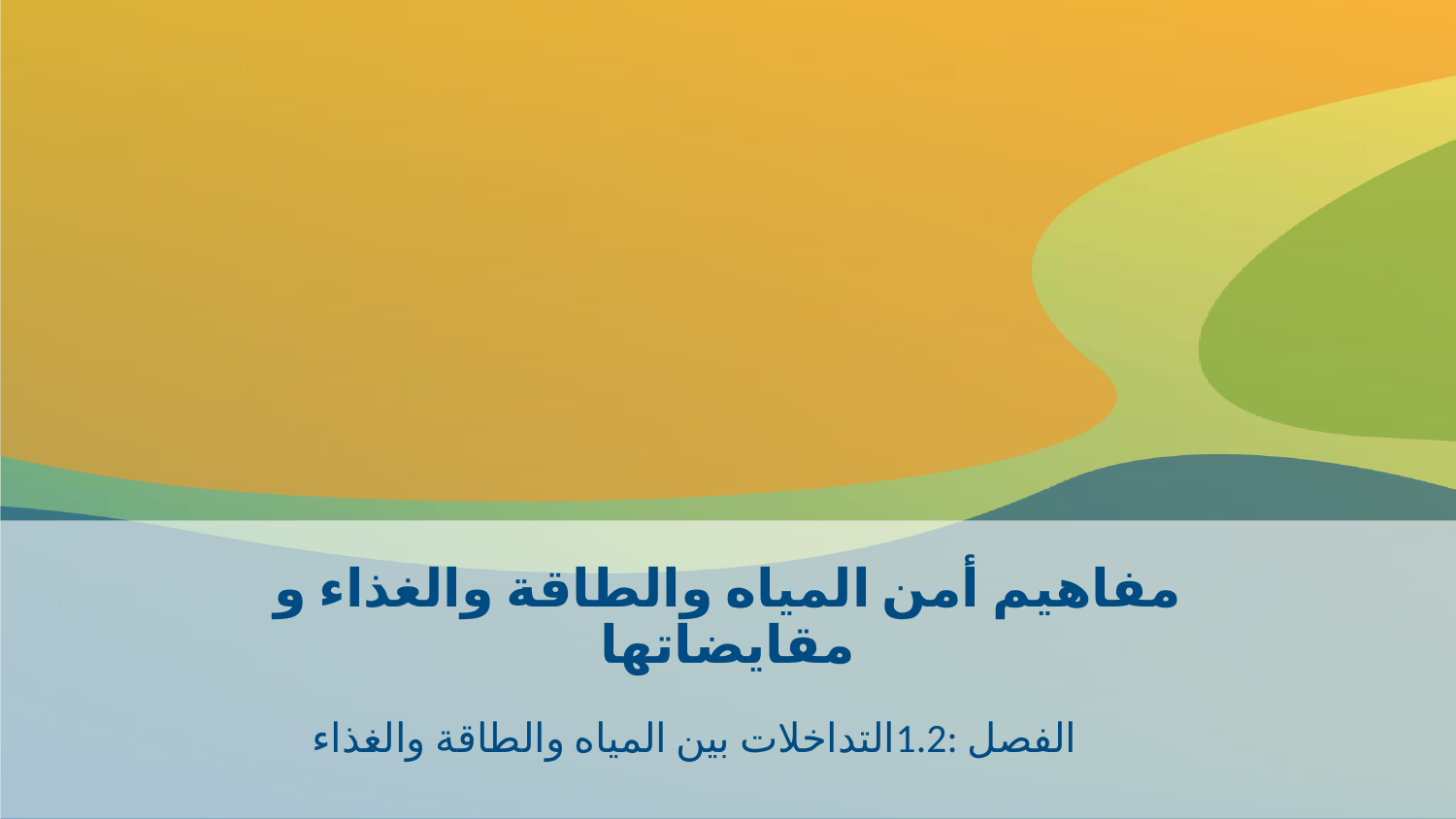

# مفاهيم أمن المياه والطاقة والغذاء و مقايضاتها
الفصل :1.2التداخلات بين المياه والطاقة والغذاء